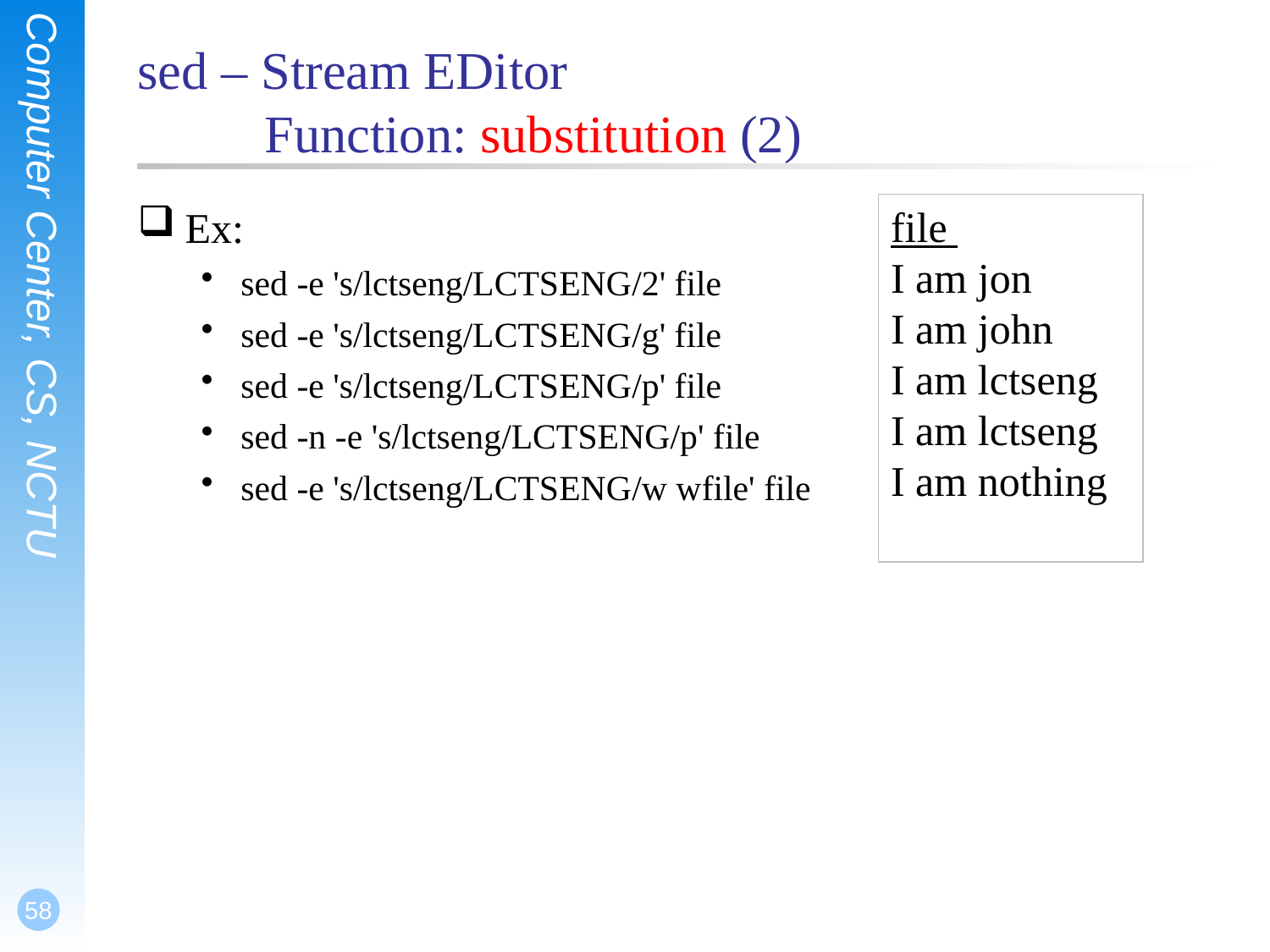

# sed – Stream EDitor Function: substitution (2)
file
I am jon
I am john
I am lctseng
I am lctseng
I am nothing

Ex:
sed -e 's/lctseng/LCTSENG/2' file
sed -e 's/lctseng/LCTSENG/g' file
sed -e 's/lctseng/LCTSENG/p' file
sed -n -e 's/lctseng/LCTSENG/p' file
sed -e 's/lctseng/LCTSENG/w wfile' file